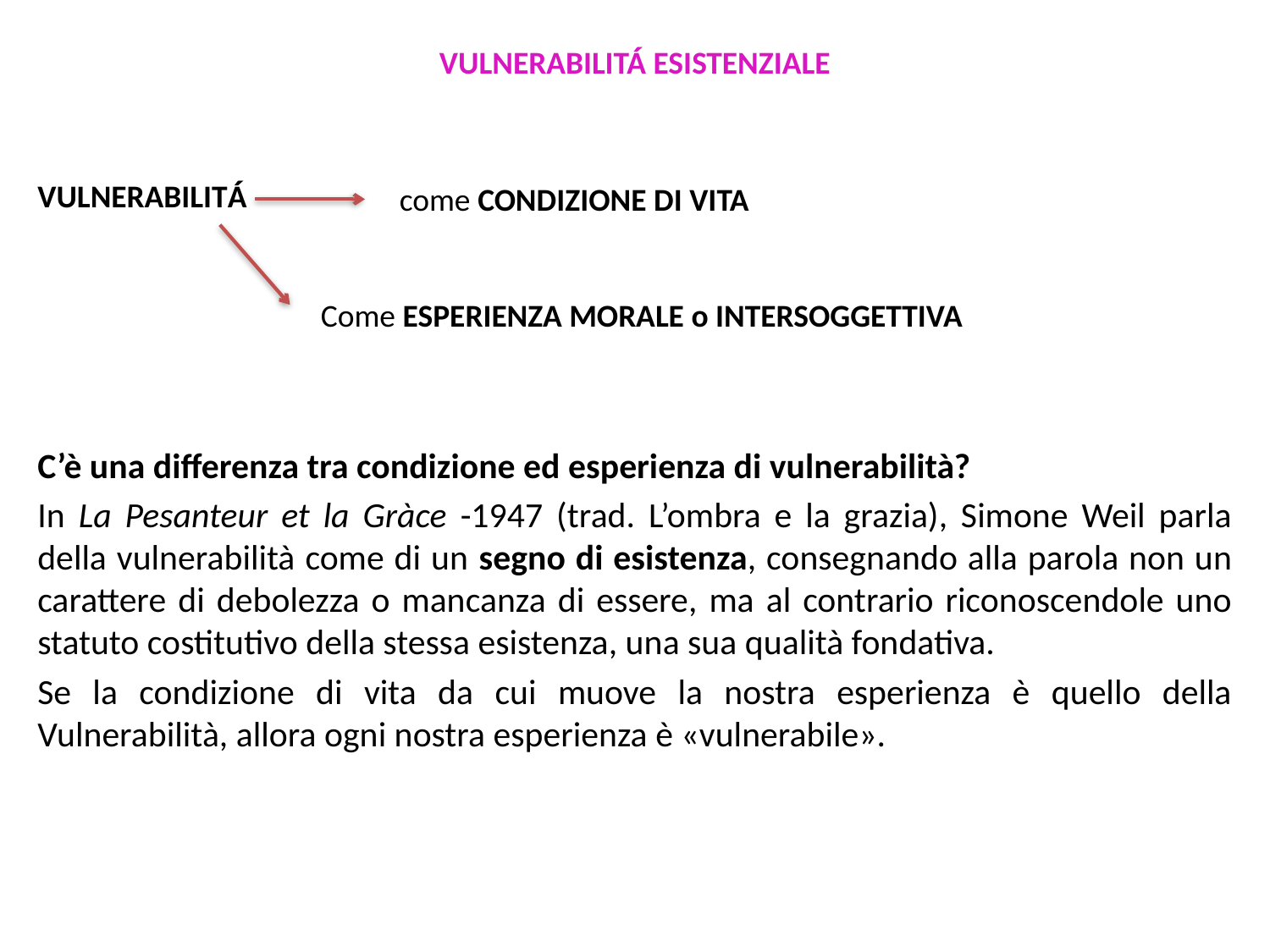

VULNERABILITÁ ESISTENZIALE

VULNERABILITÁ

C’è una differenza tra condizione ed esperienza di vulnerabilità?
In La Pesanteur et la Gràce -1947 (trad. L’ombra e la grazia), Simone Weil parla della vulnerabilità come di un segno di esistenza, consegnando alla parola non un carattere di debolezza o mancanza di essere, ma al contrario riconoscendole uno statuto costitutivo della stessa esistenza, una sua qualità fondativa.
Se la condizione di vita da cui muove la nostra esperienza è quello della Vulnerabilità, allora ogni nostra esperienza è «vulnerabile».
come CONDIZIONE DI VITA
Come ESPERIENZA MORALE o INTERSOGGETTIVA